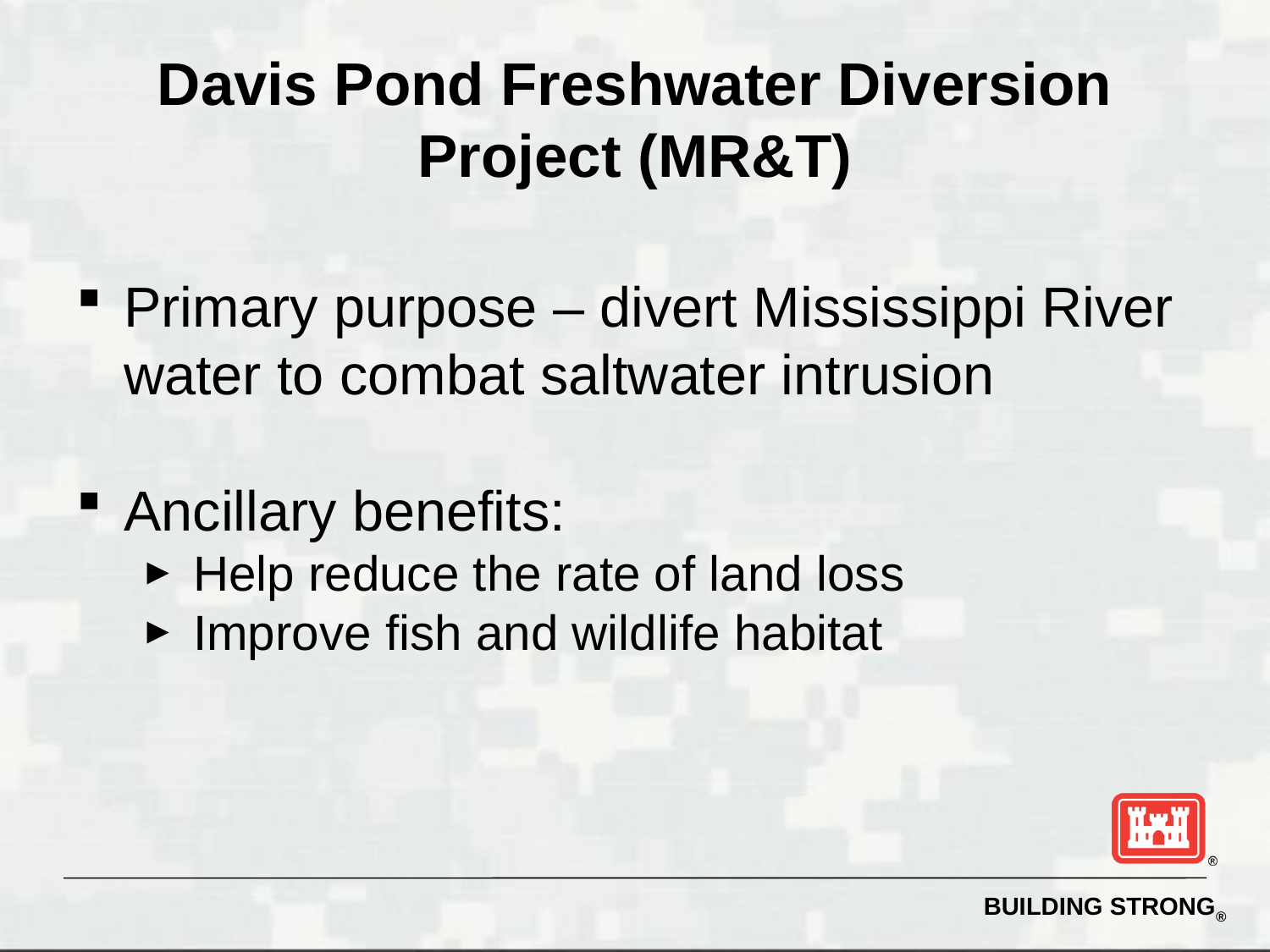

# Davis Pond Freshwater Diversion Project (MR&T)
Primary purpose – divert Mississippi River water to combat saltwater intrusion

Ancillary benefits:
 Help reduce the rate of land loss
 Improve fish and wildlife habitat